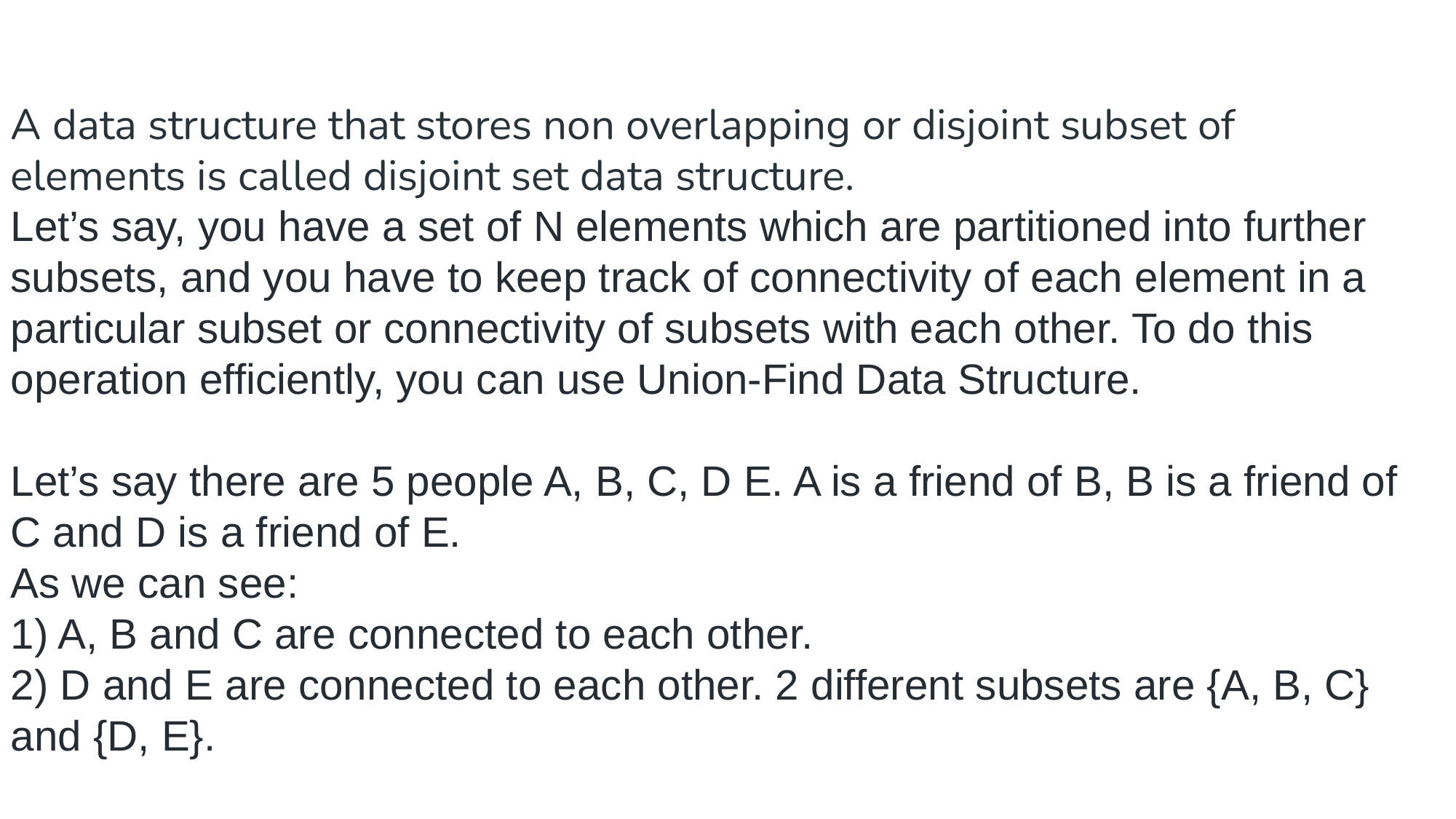

A data structure that stores non overlapping or disjoint subset of elements is called disjoint set data structure.
Let’s say, you have a set of N elements which are partitioned into further subsets, and you have to keep track of connectivity of each element in a particular subset or connectivity of subsets with each other. To do this operation efficiently, you can use Union-Find Data Structure.

Let’s say there are 5 people A, B, C, D E. A is a friend of B, B is a friend of C and D is a friend of E.
As we can see:
1) A, B and C are connected to each other.
2) D and E are connected to each other. 2 different subsets are {A, B, C} and {D, E}.